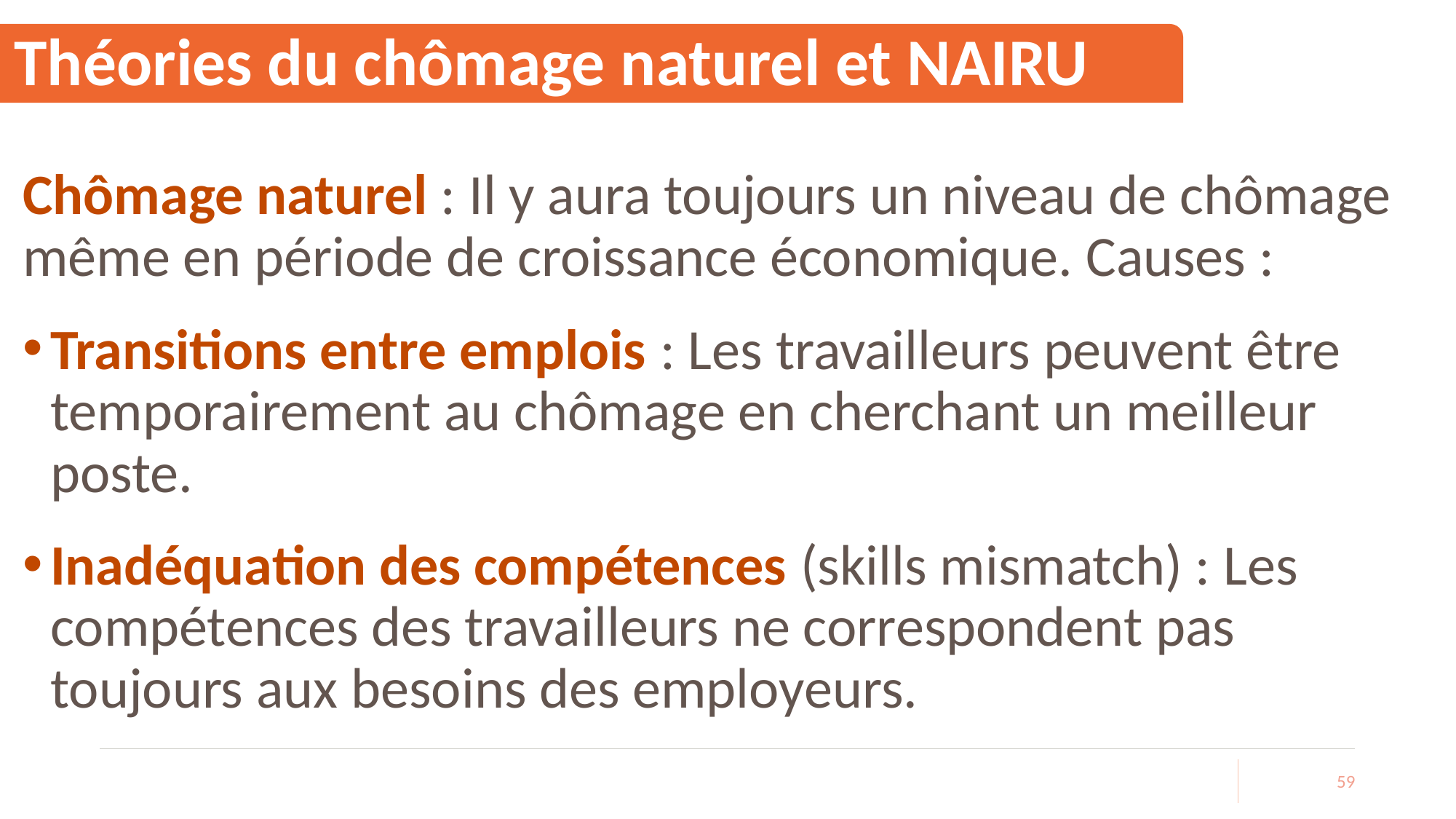

# Théories du chômage naturel et NAIRU

Chômage naturel : Il y aura toujours un niveau de chômage même en période de croissance économique. Causes :
Transitions entre emplois : Les travailleurs peuvent être temporairement au chômage en cherchant un meilleur poste.
Inadéquation des compétences (skills mismatch) : Les compétences des travailleurs ne correspondent pas toujours aux besoins des employeurs.
59